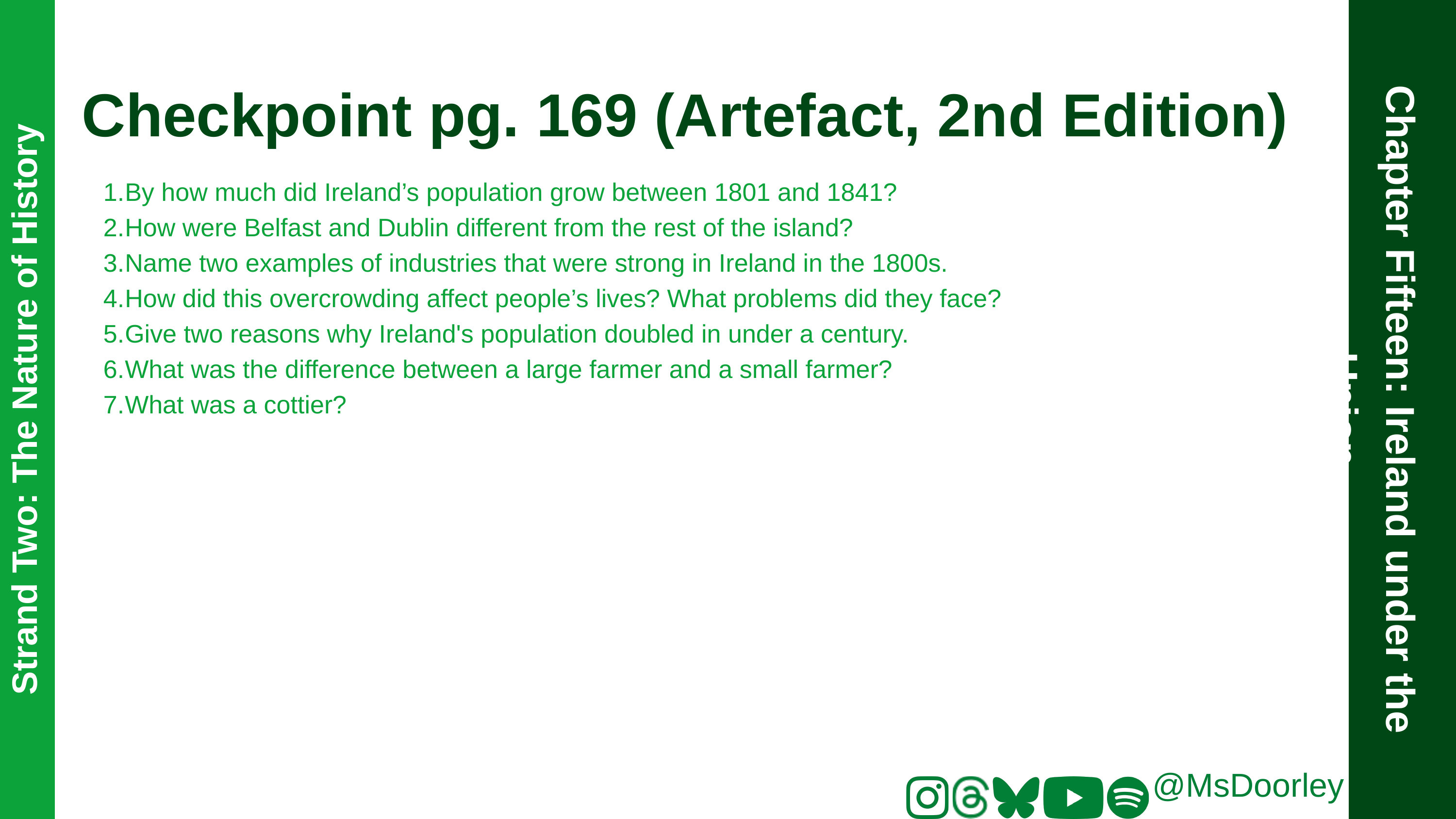

Checkpoint pg. 169 (Artefact, 2nd Edition)
By how much did Ireland’s population grow between 1801 and 1841?
How were Belfast and Dublin different from the rest of the island?
Name two examples of industries that were strong in Ireland in the 1800s.
How did this overcrowding affect people’s lives? What problems did they face?
Give two reasons why Ireland's population doubled in under a century.
What was the difference between a large farmer and a small farmer?
What was a cottier?
Chapter Fifteen: Ireland under the Union
Strand Two: The Nature of History

@MsDoorley